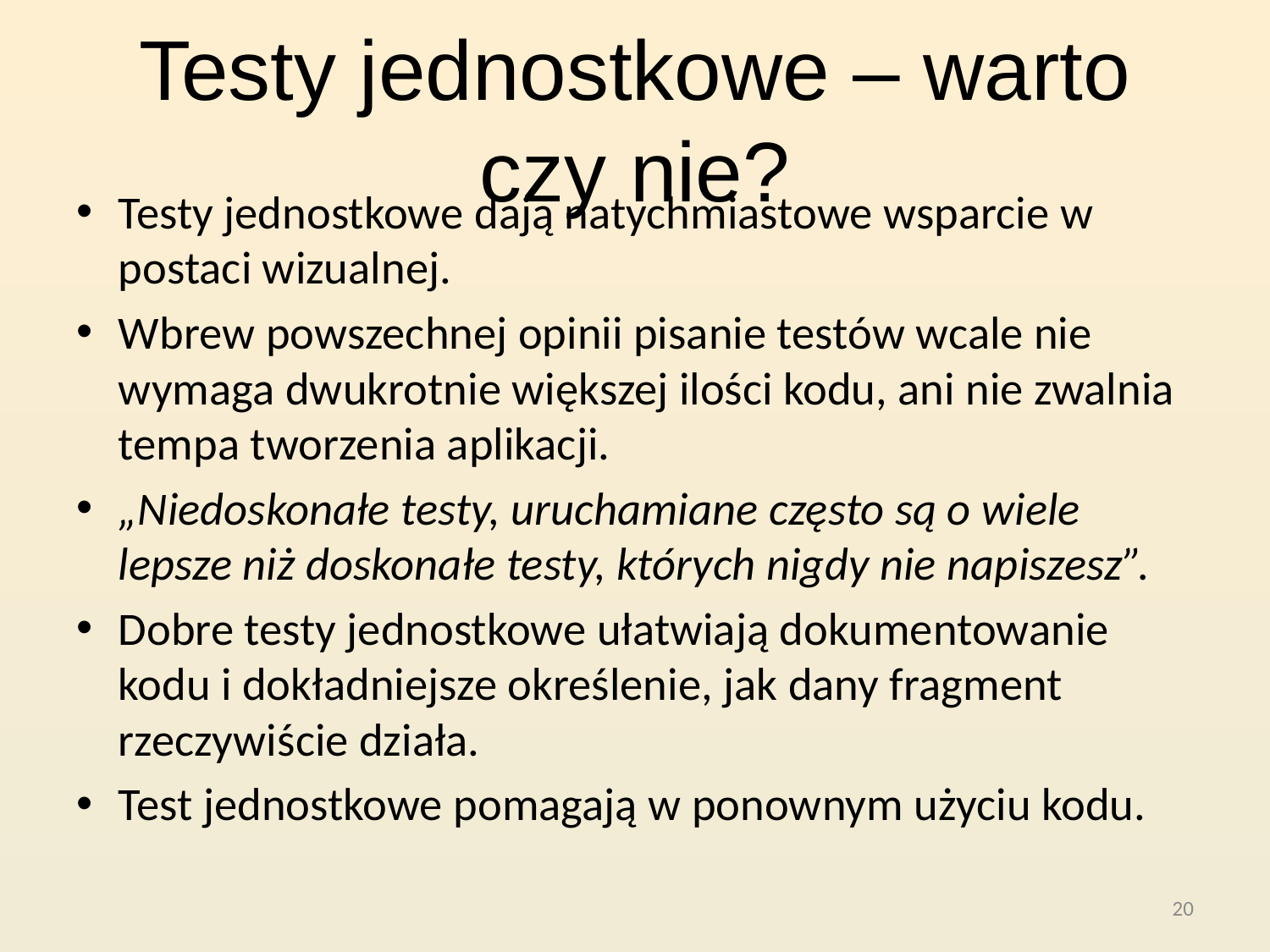

# Testy jednostkowe – warto czy nie?
Testy jednostkowe dają natychmiastowe wsparcie w postaci wizualnej.
Wbrew powszechnej opinii pisanie testów wcale nie wymaga dwukrotnie większej ilości kodu, ani nie zwalnia tempa tworzenia aplikacji.
„Niedoskonałe testy, uruchamiane często są o wiele lepsze niż doskonałe testy, których nigdy nie napiszesz”.
Dobre testy jednostkowe ułatwiają dokumentowanie kodu i dokładniejsze określenie, jak dany fragment rzeczywiście działa.
Test jednostkowe pomagają w ponownym użyciu kodu.
20